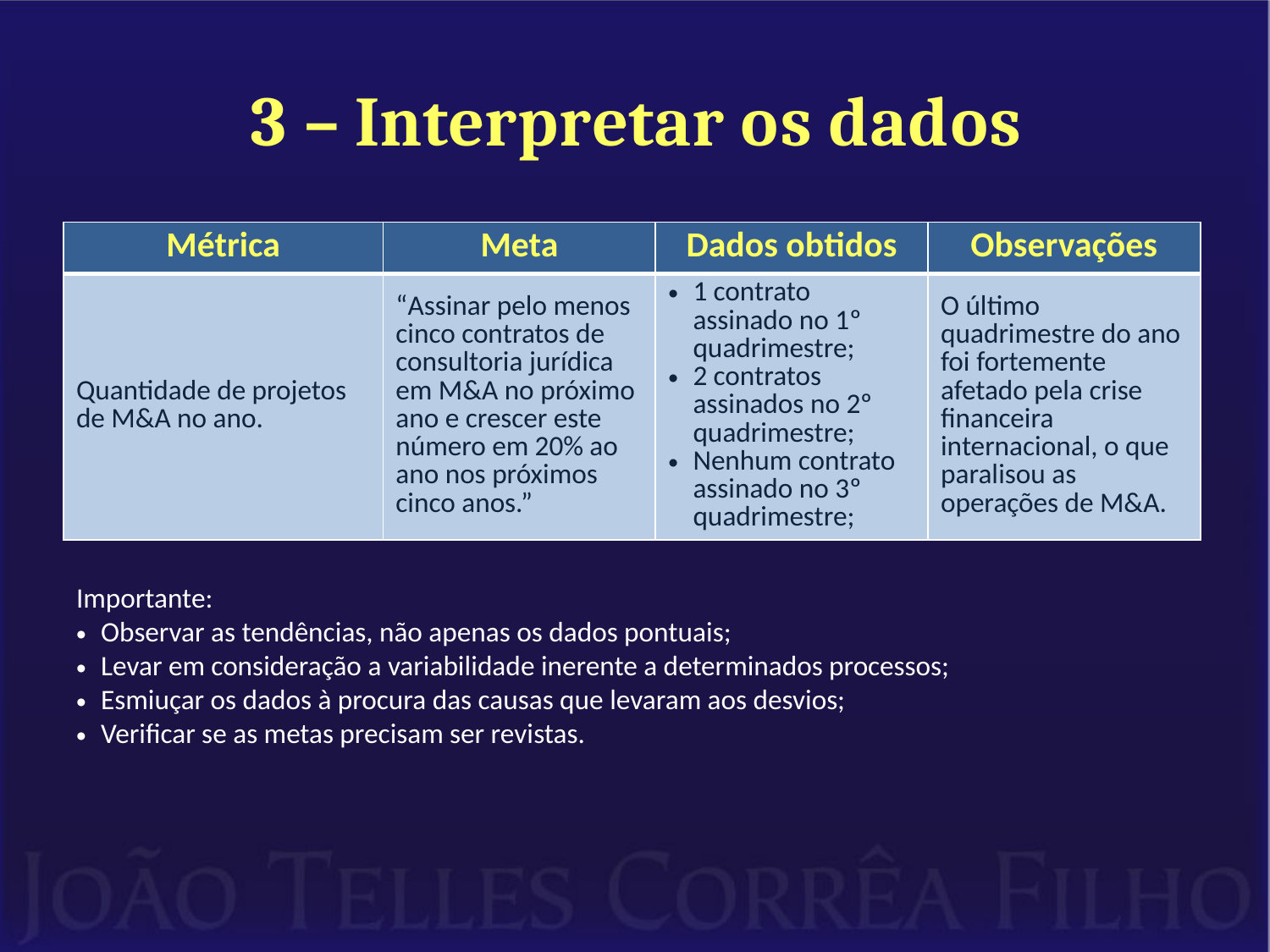

# 3 – Interpretar os dados
| Métrica | Meta | Dados obtidos | Observações |
| --- | --- | --- | --- |
| Quantidade de projetos de M&A no ano. | “Assinar pelo menos cinco contratos de consultoria jurídica em M&A no próximo ano e crescer este número em 20% ao ano nos próximos cinco anos.” | 1 contrato assinado no 1º quadrimestre; 2 contratos assinados no 2º quadrimestre; Nenhum contrato assinado no 3º quadrimestre; | O último quadrimestre do ano foi fortemente afetado pela crise financeira internacional, o que paralisou as operações de M&A. |

Importante:
Observar as tendências, não apenas os dados pontuais;
Levar em consideração a variabilidade inerente a determinados processos;
Esmiuçar os dados à procura das causas que levaram aos desvios;
Verificar se as metas precisam ser revistas.